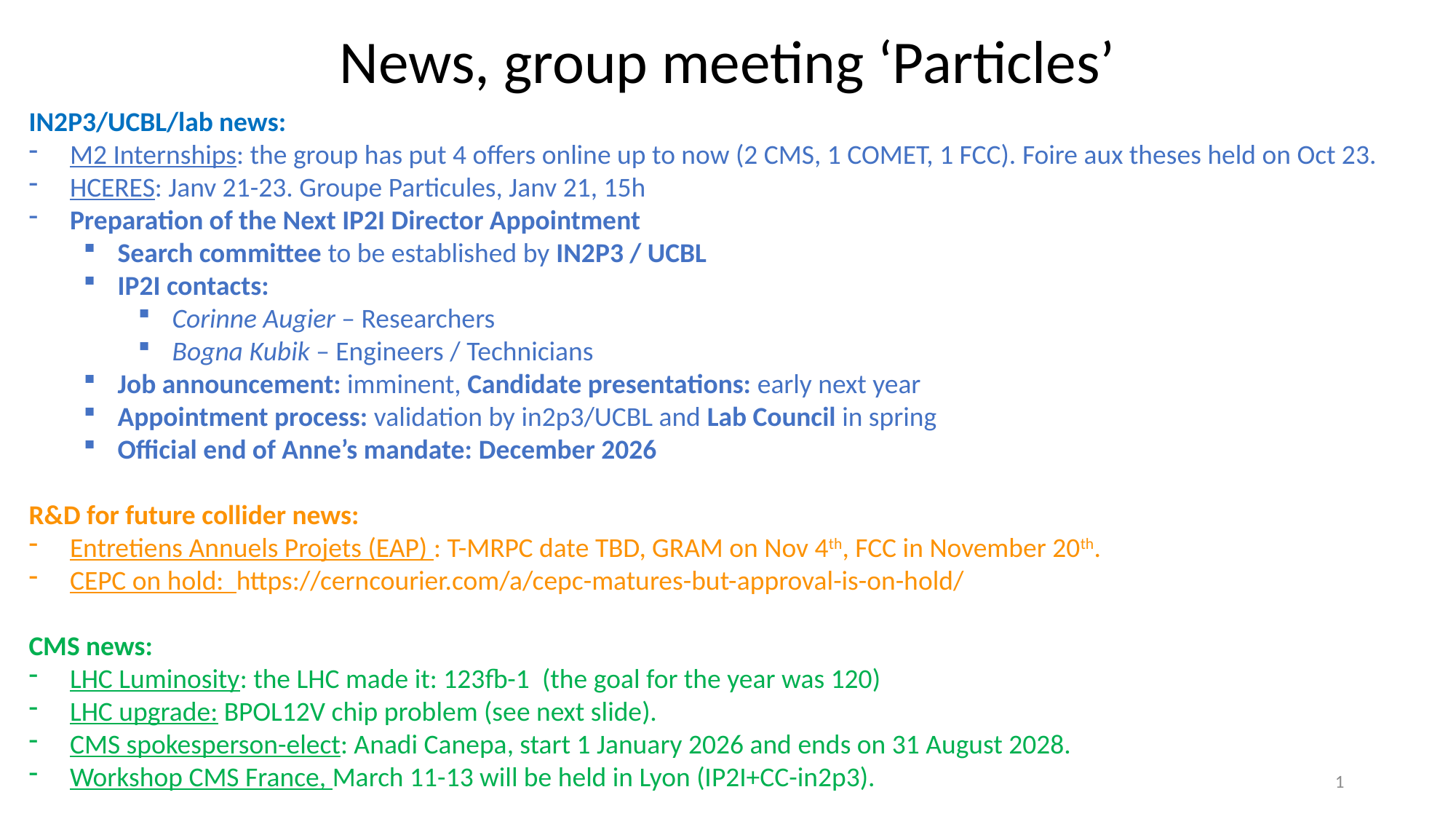

# News, group meeting ‘Particles’
IN2P3/UCBL/lab news:
M2 Internships: the group has put 4 offers online up to now (2 CMS, 1 COMET, 1 FCC). Foire aux theses held on Oct 23.
HCERES: Janv 21-23. Groupe Particules, Janv 21, 15h
Preparation of the Next IP2I Director Appointment
Search committee to be established by IN2P3 / UCBL
IP2I contacts:
Corinne Augier – Researchers
Bogna Kubik – Engineers / Technicians
Job announcement: imminent, Candidate presentations: early next year
Appointment process: validation by in2p3/UCBL and Lab Council in spring
Official end of Anne’s mandate: December 2026

R&D for future collider news:
Entretiens Annuels Projets (EAP) : T-MRPC date TBD, GRAM on Nov 4th, FCC in November 20th.
CEPC on hold:  https://cerncourier.com/a/cepc-matures-but-approval-is-on-hold/

CMS news:
LHC Luminosity: the LHC made it: 123fb-1  (the goal for the year was 120)
LHC upgrade: BPOL12V chip problem (see next slide).
CMS spokesperson-elect: Anadi Canepa, start 1 January 2026 and ends on 31 August 2028.
Workshop CMS France, March 11-13 will be held in Lyon (IP2I+CC-in2p3).
1